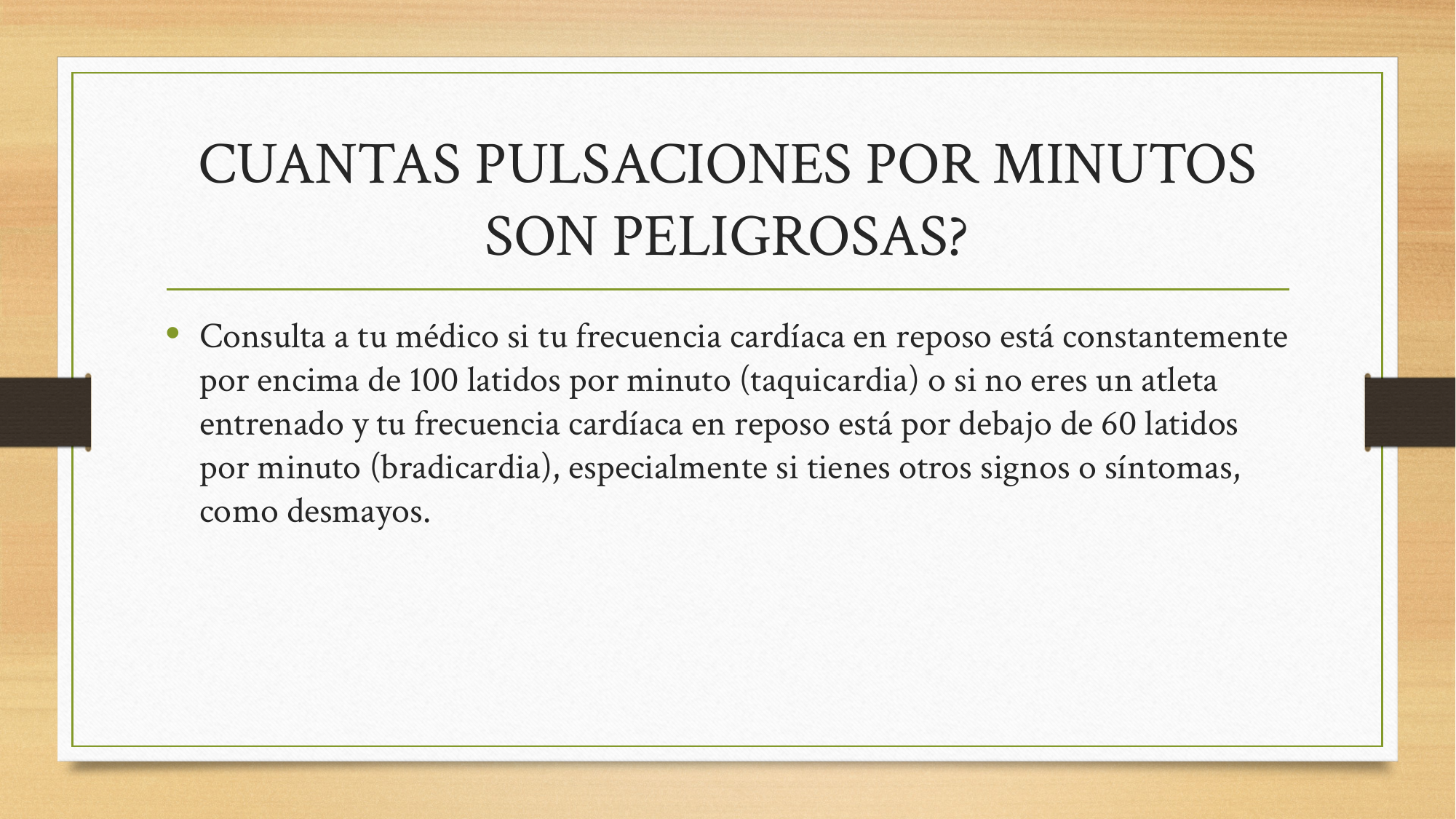

# CUANTAS PULSACIONES POR MINUTOS SON PELIGROSAS?
Consulta a tu médico si tu frecuencia cardíaca en reposo está constantemente por encima de 100 latidos por minuto (taquicardia) o si no eres un atleta entrenado y tu frecuencia cardíaca en reposo está por debajo de 60 latidos por minuto (bradicardia), especialmente si tienes otros signos o síntomas, como desmayos.